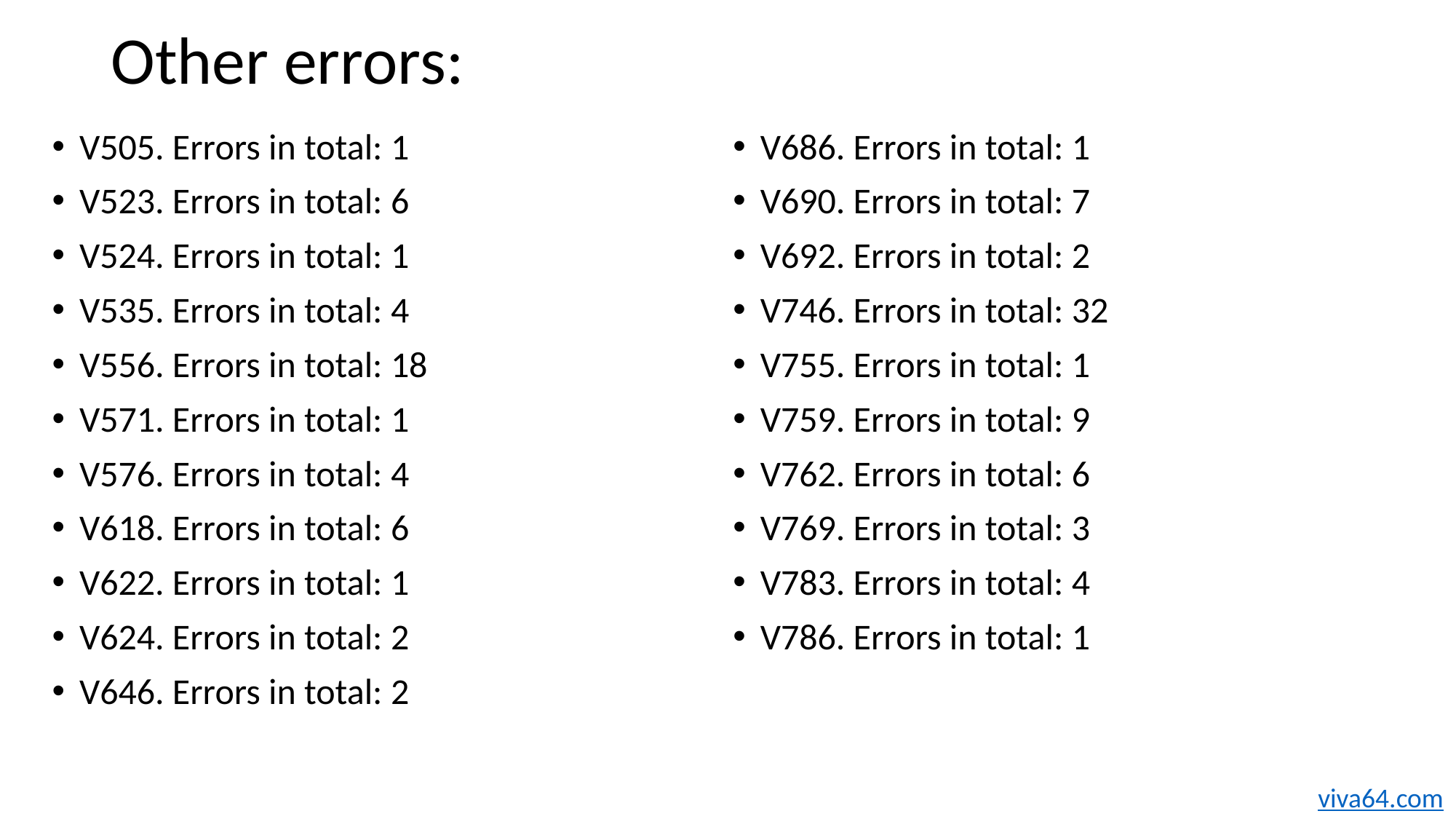

# Other errors:
V505. Errors in total: 1
V523. Errors in total: 6
V524. Errors in total: 1
V535. Errors in total: 4
V556. Errors in total: 18
V571. Errors in total: 1
V576. Errors in total: 4
V618. Errors in total: 6
V622. Errors in total: 1
V624. Errors in total: 2
V646. Errors in total: 2
V686. Errors in total: 1
V690. Errors in total: 7
V692. Errors in total: 2
V746. Errors in total: 32
V755. Errors in total: 1
V759. Errors in total: 9
V762. Errors in total: 6
V769. Errors in total: 3
V783. Errors in total: 4
V786. Errors in total: 1
viva64.com